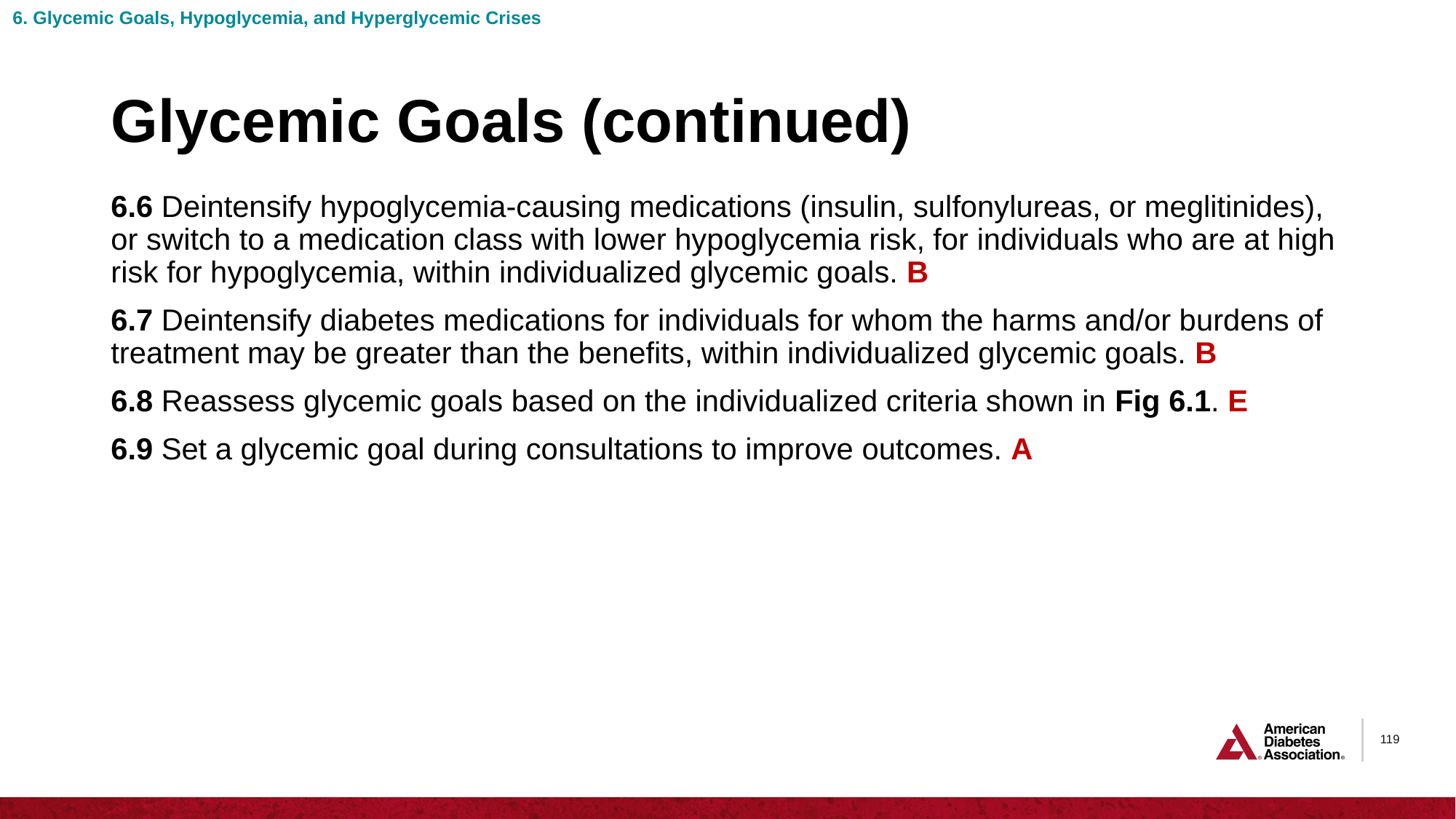

6. Glycemic Goals, Hypoglycemia, and Hyperglycemic Crises
# Glycemic Goals (continued)
6.6 Deintensify hypoglycemia-causing medications (insulin, sulfonylureas, or meglitinides), or switch to a medication class with lower hypoglycemia risk, for individuals who are at high risk for hypoglycemia, within individualized glycemic goals. B
6.7 Deintensify diabetes medications for individuals for whom the harms and/or burdens of treatment may be greater than the benefits, within individualized glycemic goals. B
6.8 Reassess glycemic goals based on the individualized criteria shown in Fig 6.1. E
6.9 Set a glycemic goal during consultations to improve outcomes. A
119